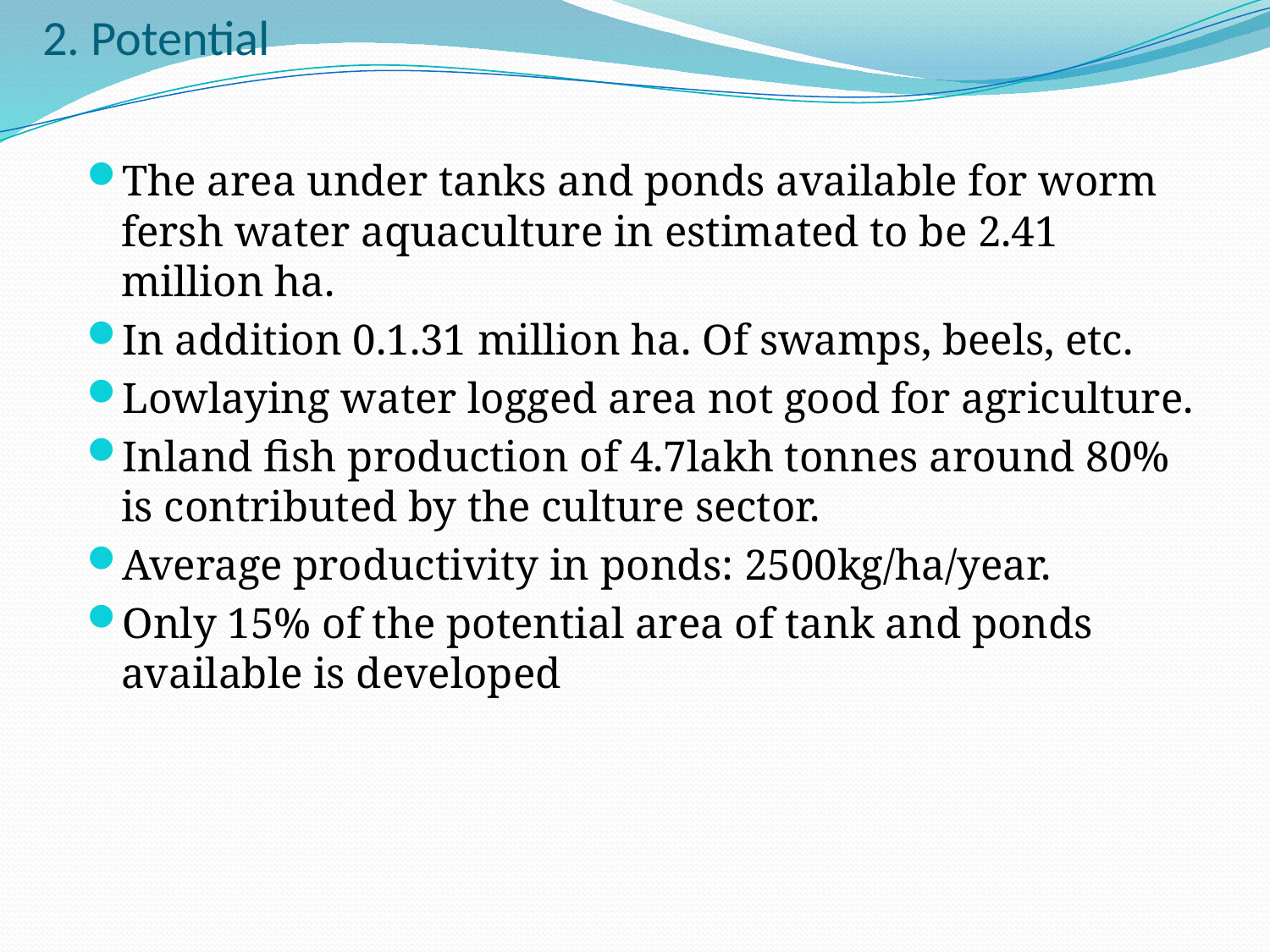

# 2. Potential
The area under tanks and ponds available for worm fersh water aquaculture in estimated to be 2.41 million ha.
In addition 0.1.31 million ha. Of swamps, beels, etc.
Lowlaying water logged area not good for agriculture.
Inland fish production of 4.7lakh tonnes around 80% is contributed by the culture sector.
Average productivity in ponds: 2500kg/ha/year.
Only 15% of the potential area of tank and ponds available is developed